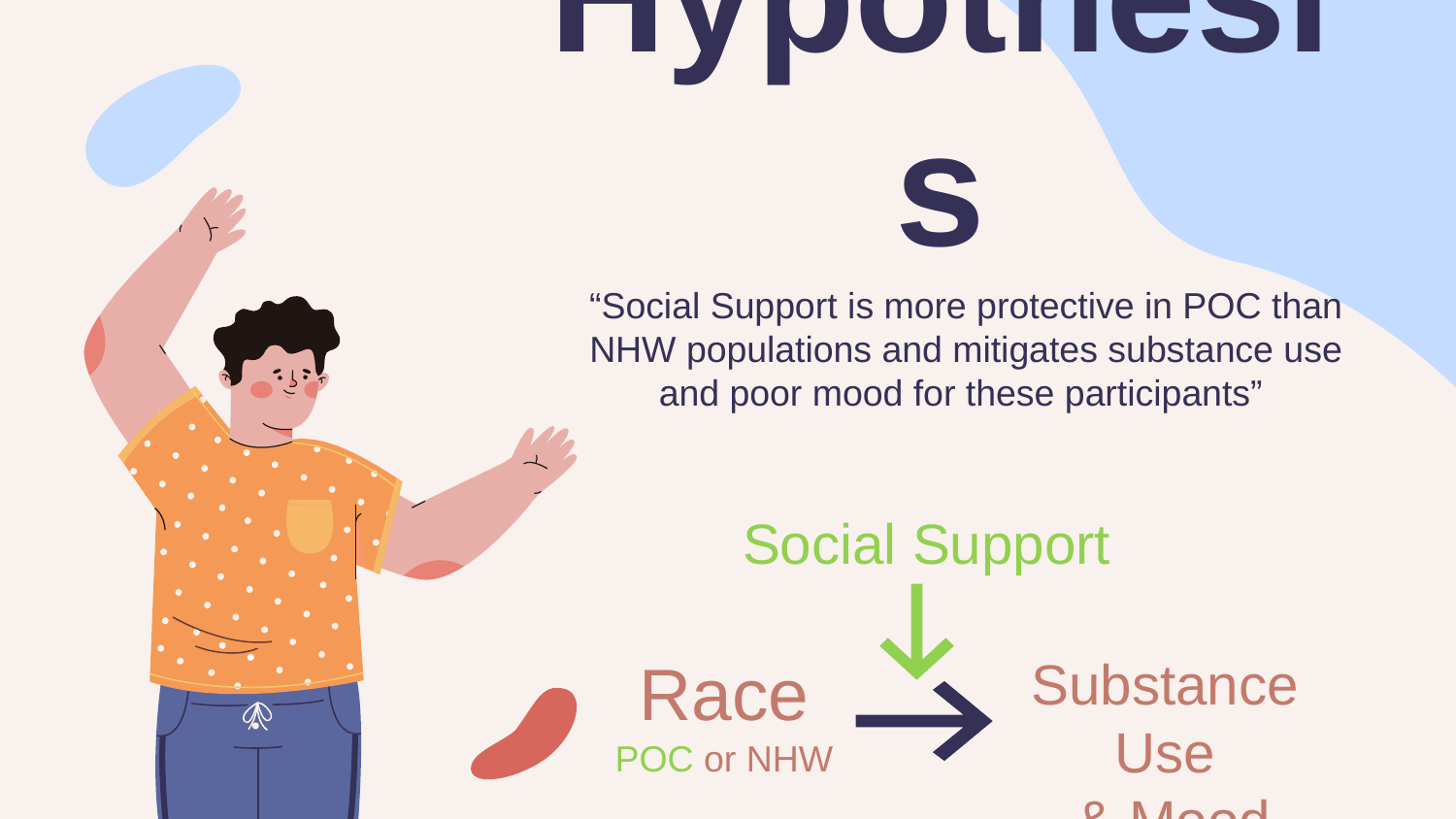

# Hypothesis
“Social Support is more protective in POC than NHW populations and mitigates substance use and poor mood for these participants”

Social Support

Race
POC or NHW
Substance Use
 & Mood